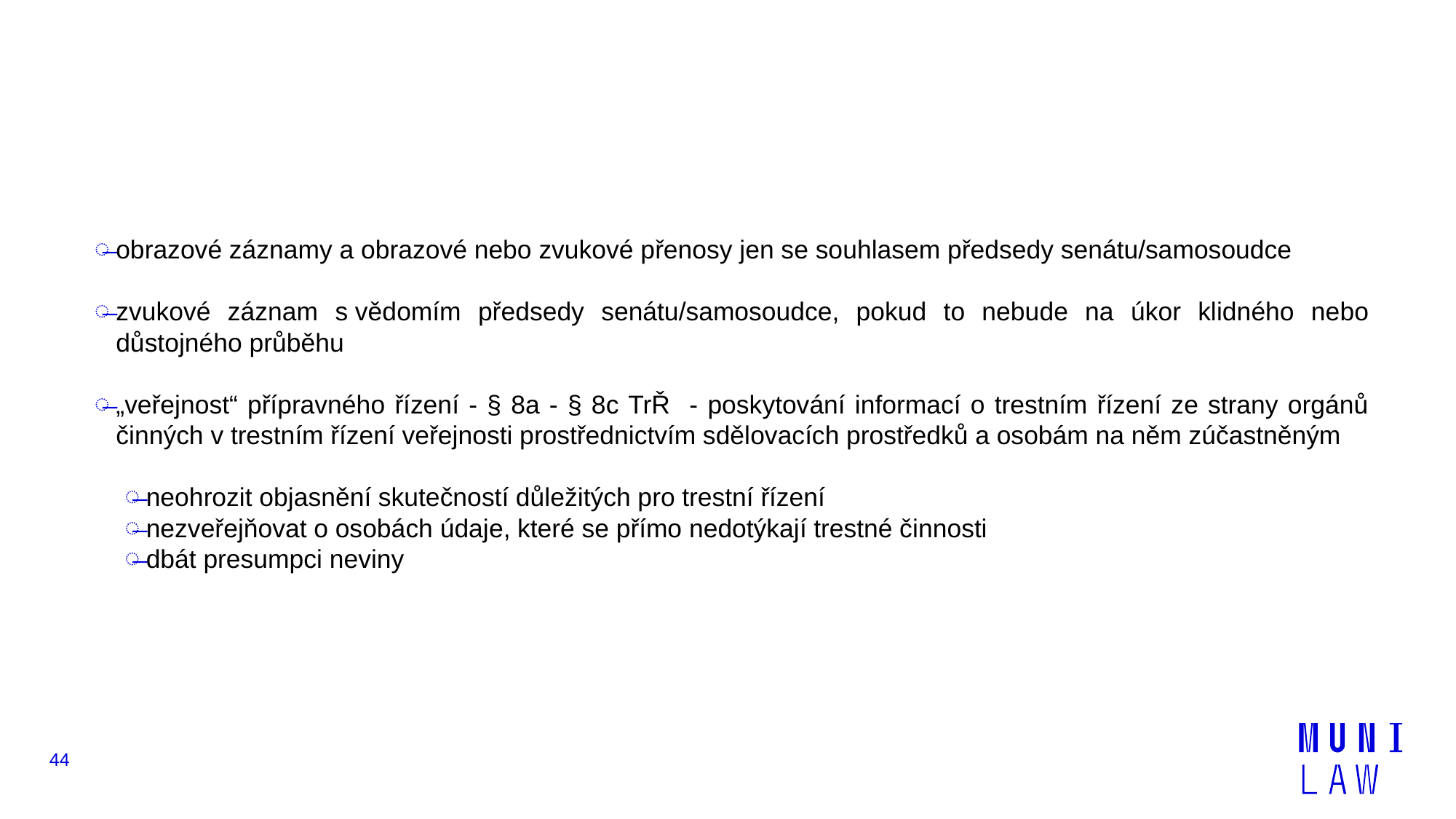

#

obrazové záznamy a obrazové nebo zvukové přenosy jen se souhlasem předsedy senátu/samosoudce

zvukové záznam s vědomím předsedy senátu/samosoudce, pokud to nebude na úkor klidného nebo důstojného průběhu

„veřejnost“ přípravného řízení - § 8a - § 8c TrŘ  - poskytování informací o trestním řízení ze strany orgánů činných v trestním řízení veřejnosti prostřednictvím sdělovacích prostředků a osobám na něm zúčastněným

neohrozit objasnění skutečností důležitých pro trestní řízení
nezveřejňovat o osobách údaje, které se přímo nedotýkají trestné činnosti
dbát presumpci neviny

44